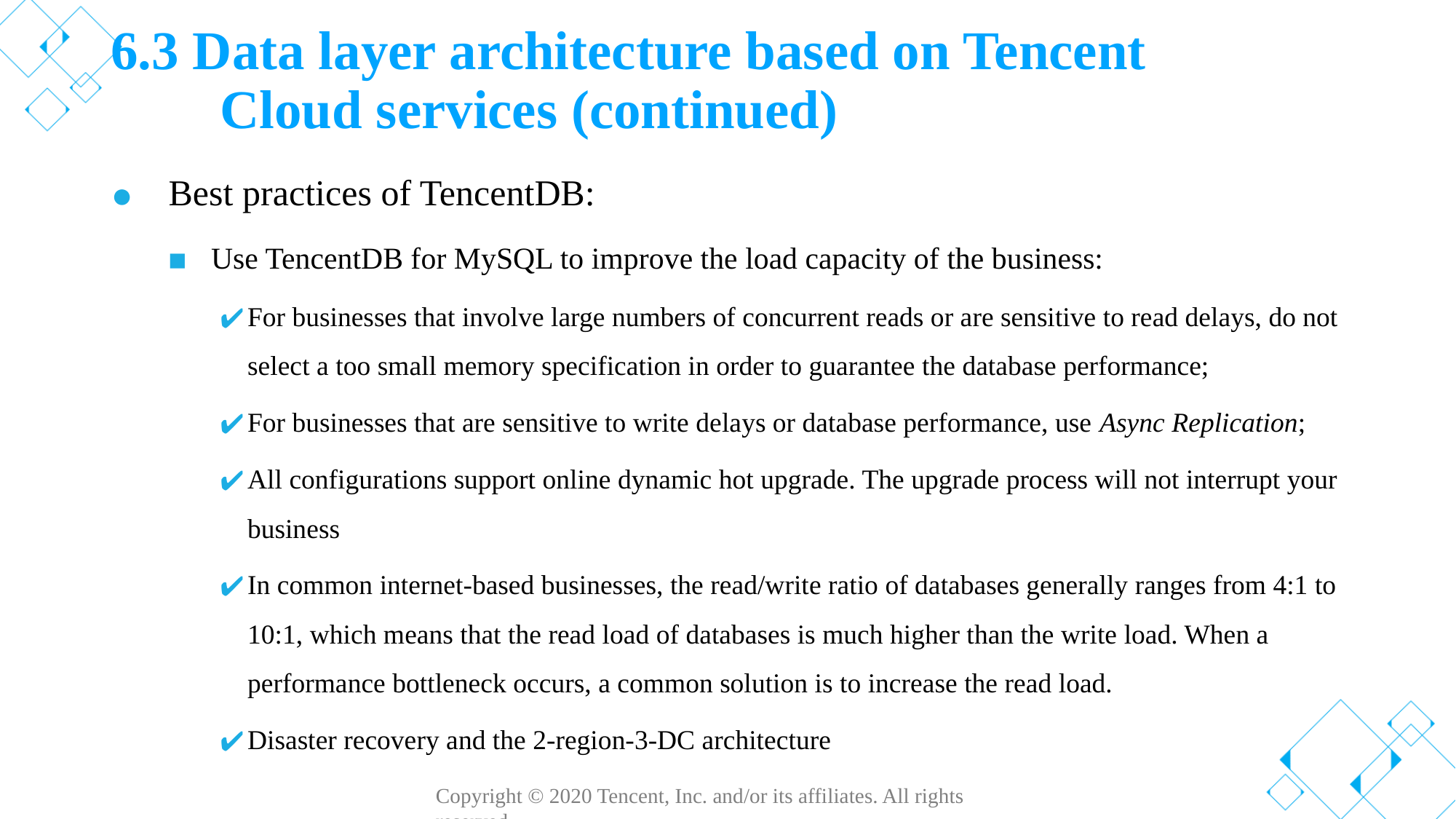

# 6.3 Data layer architecture based on Tencent Cloud services (continued)
Best practices of TencentDB:
Use TencentDB for MySQL to improve the load capacity of the business:
For businesses that involve large numbers of concurrent reads or are sensitive to read delays, do not select a too small memory specification in order to guarantee the database performance;
For businesses that are sensitive to write delays or database performance, use Async Replication;
All configurations support online dynamic hot upgrade. The upgrade process will not interrupt your business
In common internet-based businesses, the read/write ratio of databases generally ranges from 4:1 to 10:1, which means that the read load of databases is much higher than the write load. When a performance bottleneck occurs, a common solution is to increase the read load.
Disaster recovery and the 2-region-3-DC architecture